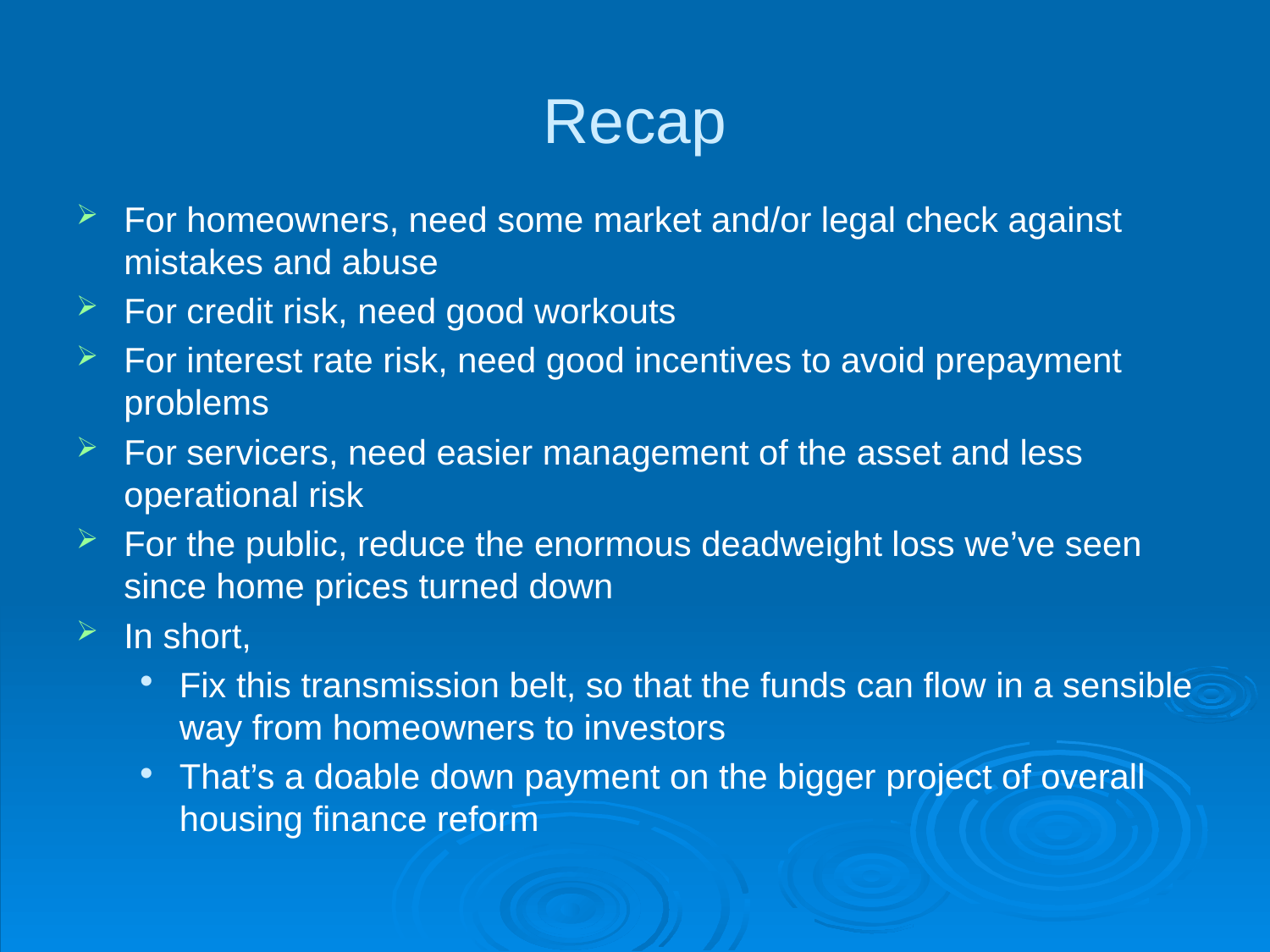

# Recap
For homeowners, need some market and/or legal check against mistakes and abuse
For credit risk, need good workouts
For interest rate risk, need good incentives to avoid prepayment problems
For servicers, need easier management of the asset and less operational risk
For the public, reduce the enormous deadweight loss we’ve seen since home prices turned down
In short,
Fix this transmission belt, so that the funds can flow in a sensible way from homeowners to investors
That’s a doable down payment on the bigger project of overall housing finance reform